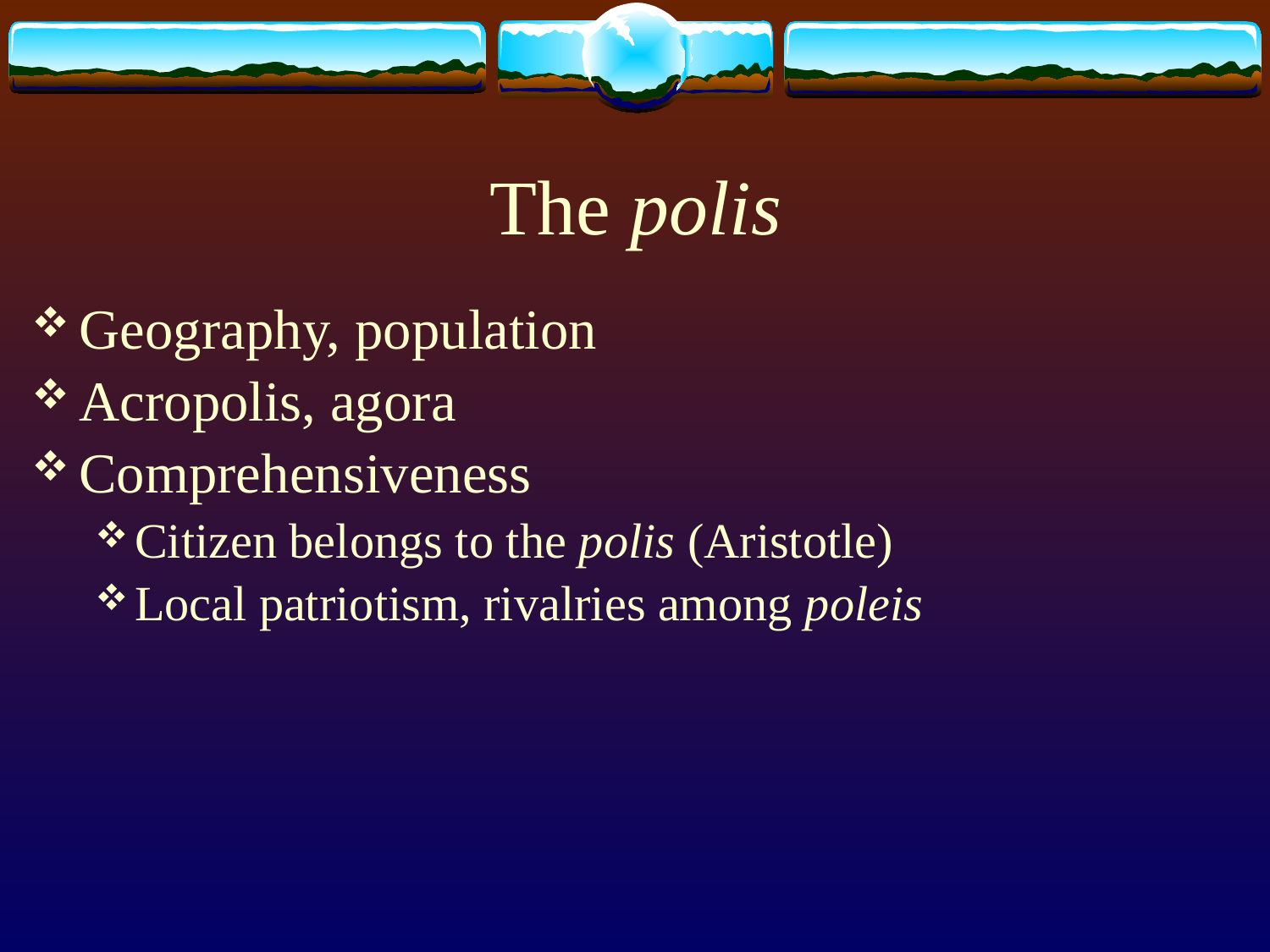

# The polis
Geography, population
Acropolis, agora
Comprehensiveness
Citizen belongs to the polis (Aristotle)
Local patriotism, rivalries among poleis